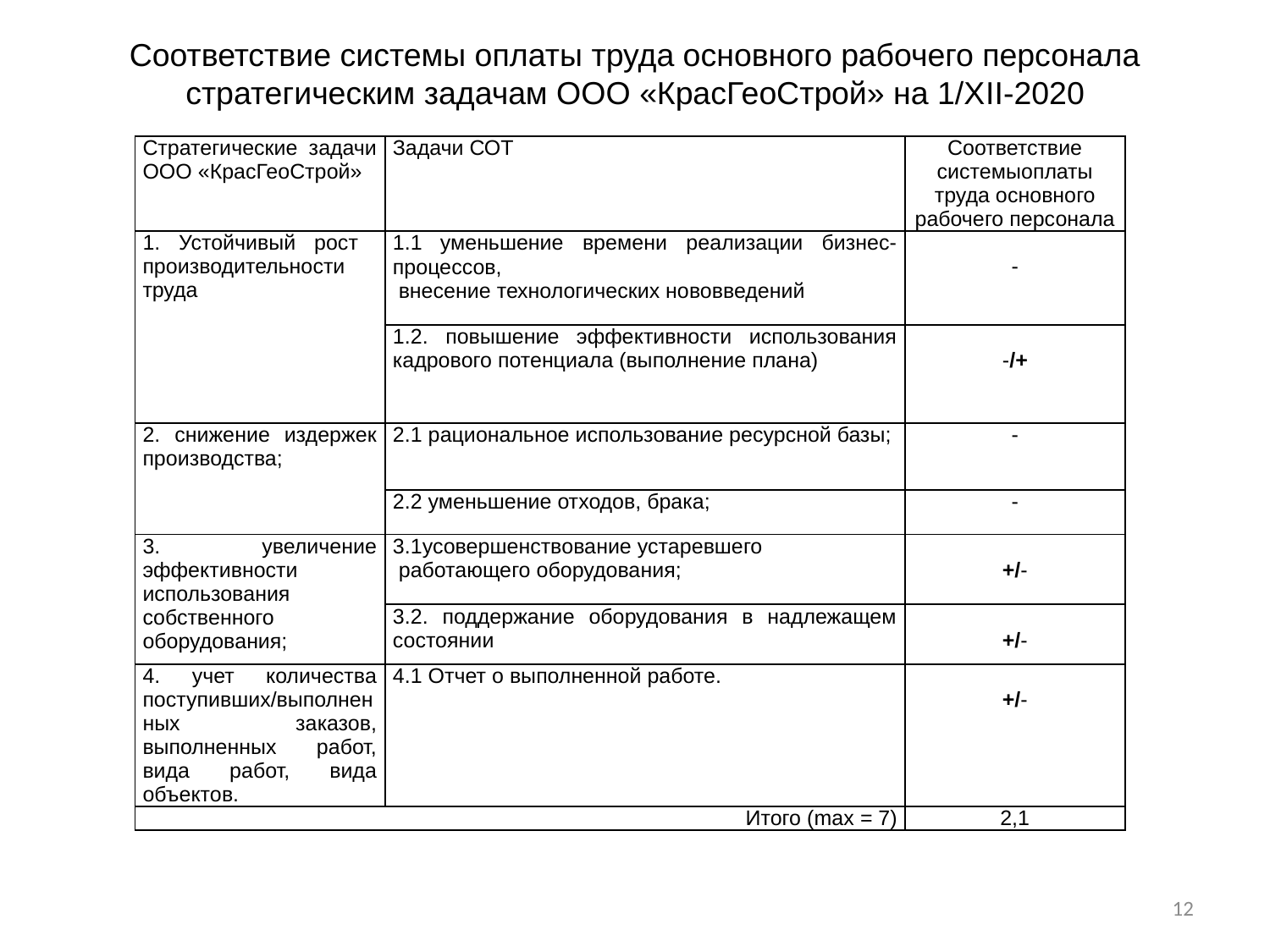

# Соответствие системы оплаты труда основного рабочего персонала стратегическим задачам ООО «КрасГеоСтрой» на 1/ХII-2020
| Стратегические задачи ООО «КрасГеоСтрой» | Задачи СОТ | Соответствие системыоплаты труда основного рабочего персонала |
| --- | --- | --- |
| 1. Устойчивый рост производительности труда | 1.1 уменьшение времени реализации бизнес-процессов, внесение технологических нововведений | - |
|  | 1.2. повышение эффективности использования кадрового потенциала (выполнение плана) | -/+ |
| 2. снижение издержек производства; | 2.1 рациональное использование ресурсной базы; | - |
|  | 2.2 уменьшение отходов, брака; | - |
| 3. увеличение эффективности использования собственного оборудования; | 3.1усовершенствование устаревшего работающего оборудования; | +/- |
|  | 3.2. поддержание оборудования в надлежащем состоянии | +/- |
| 4. учет количества поступивших/выполненных заказов, выполненных работ, вида работ, вида объектов. | 4.1 Отчет о выполненной работе. | +/- |
| Итого (max = 7) |  | 2,1 |
12